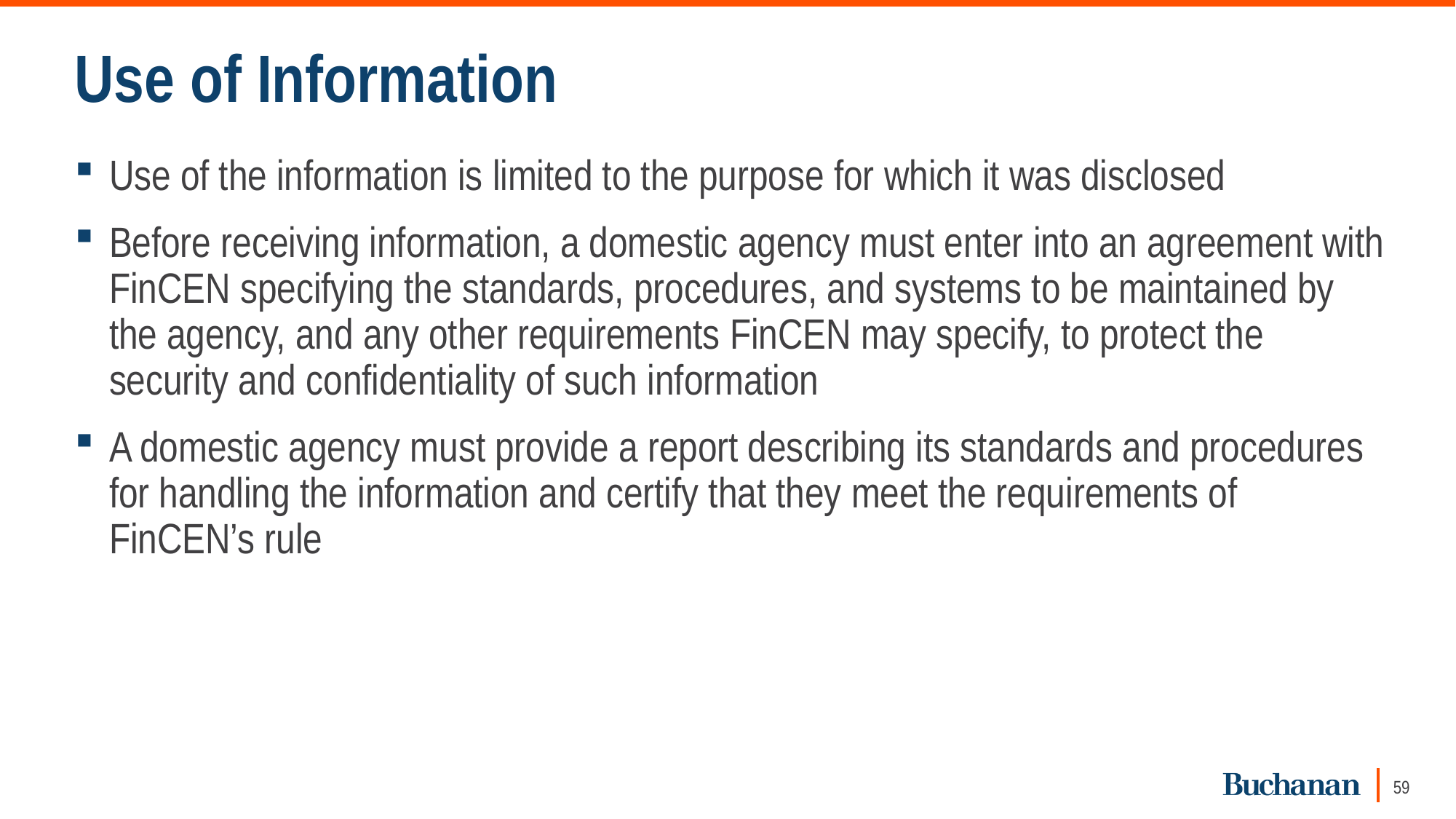

# Use of Information
Use of the information is limited to the purpose for which it was disclosed
Before receiving information, a domestic agency must enter into an agreement with FinCEN specifying the standards, procedures, and systems to be maintained by the agency, and any other requirements FinCEN may specify, to protect the security and confidentiality of such information
A domestic agency must provide a report describing its standards and procedures for handling the information and certify that they meet the requirements of FinCEN’s rule

59